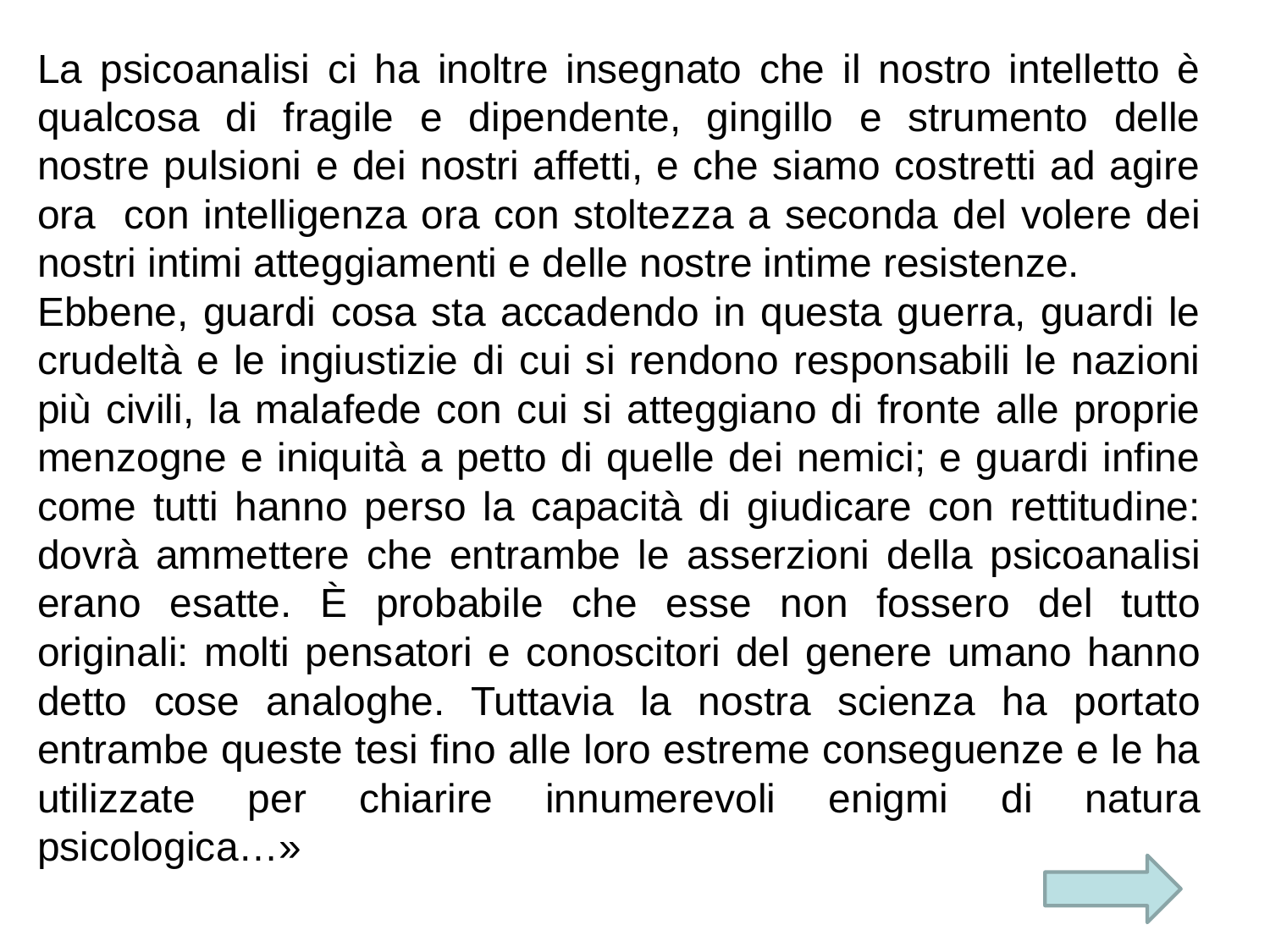

La psicoanalisi ci ha inoltre insegnato che il nostro intelletto è qualcosa di fragile e dipendente, gingillo e strumento delle nostre pulsioni e dei nostri affetti, e che siamo costretti ad agire ora  con intelligenza ora con stoltezza a seconda del volere dei nostri intimi atteggiamenti e delle nostre intime resistenze.
Ebbene, guardi cosa sta accadendo in questa guerra, guardi le crudeltà e le ingiustizie di cui si rendono responsabili le nazioni più civili, la malafede con cui si atteggiano di fronte alle proprie menzogne e iniquità a petto di quelle dei nemici; e guardi infine come tutti hanno perso la capacità di giudicare con rettitudine: dovrà ammettere che entrambe le asserzioni della psicoanalisi erano esatte. È probabile che esse non fossero del tutto originali: molti pensatori e conoscitori del genere umano hanno detto cose analoghe. Tuttavia la nostra scienza ha portato entrambe queste tesi fino alle loro estreme conseguenze e le ha utilizzate per chiarire innumerevoli enigmi di natura psicologica…»